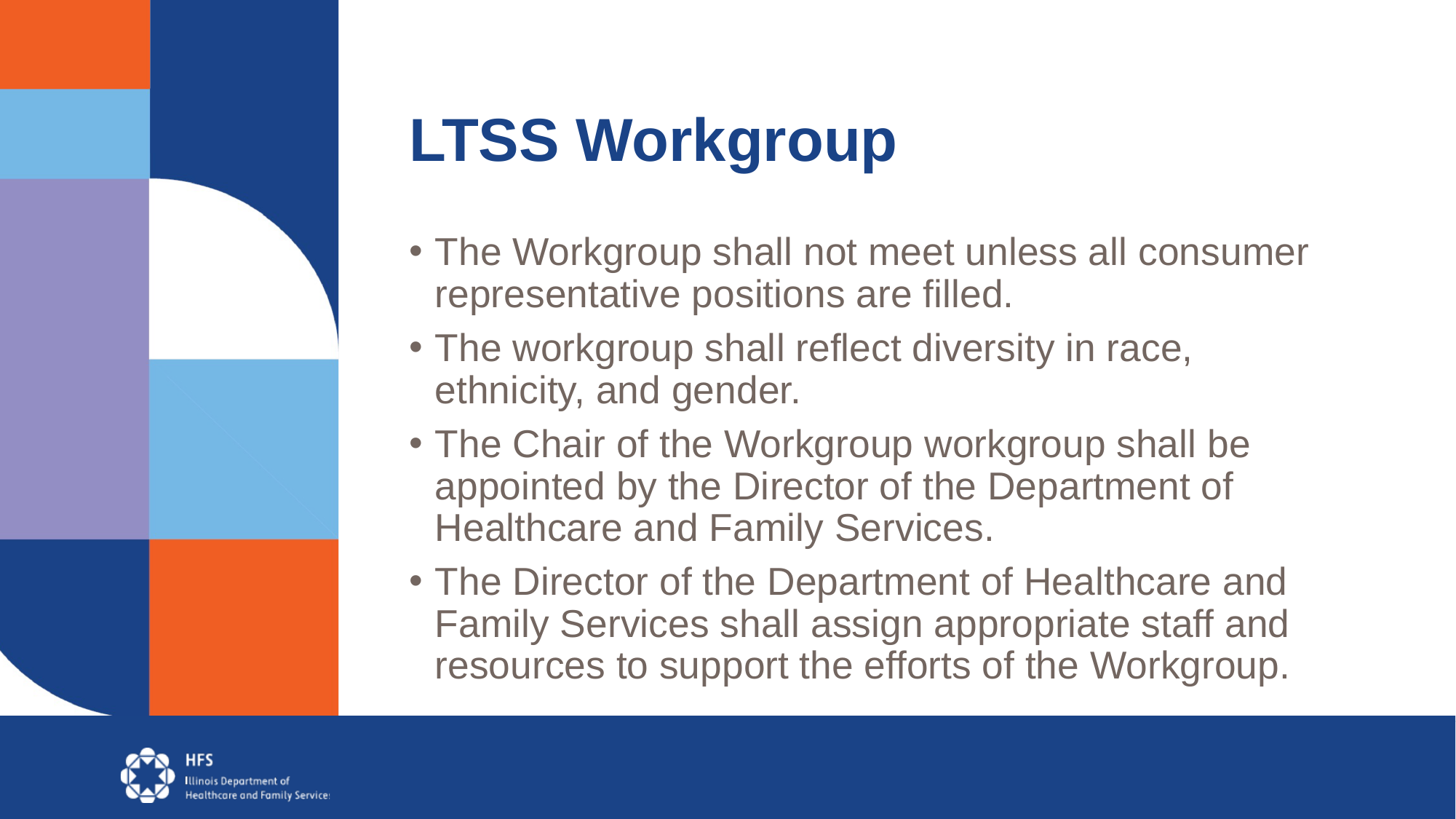

# LTSS Workgroup
The Workgroup shall not meet unless all consumer representative positions are filled.
The workgroup shall reflect diversity in race, ethnicity, and gender.
The Chair of the Workgroup workgroup shall be appointed by the Director of the Department of Healthcare and Family Services.
The Director of the Department of Healthcare and Family Services shall assign appropriate staff and resources to support the efforts of the Workgroup.